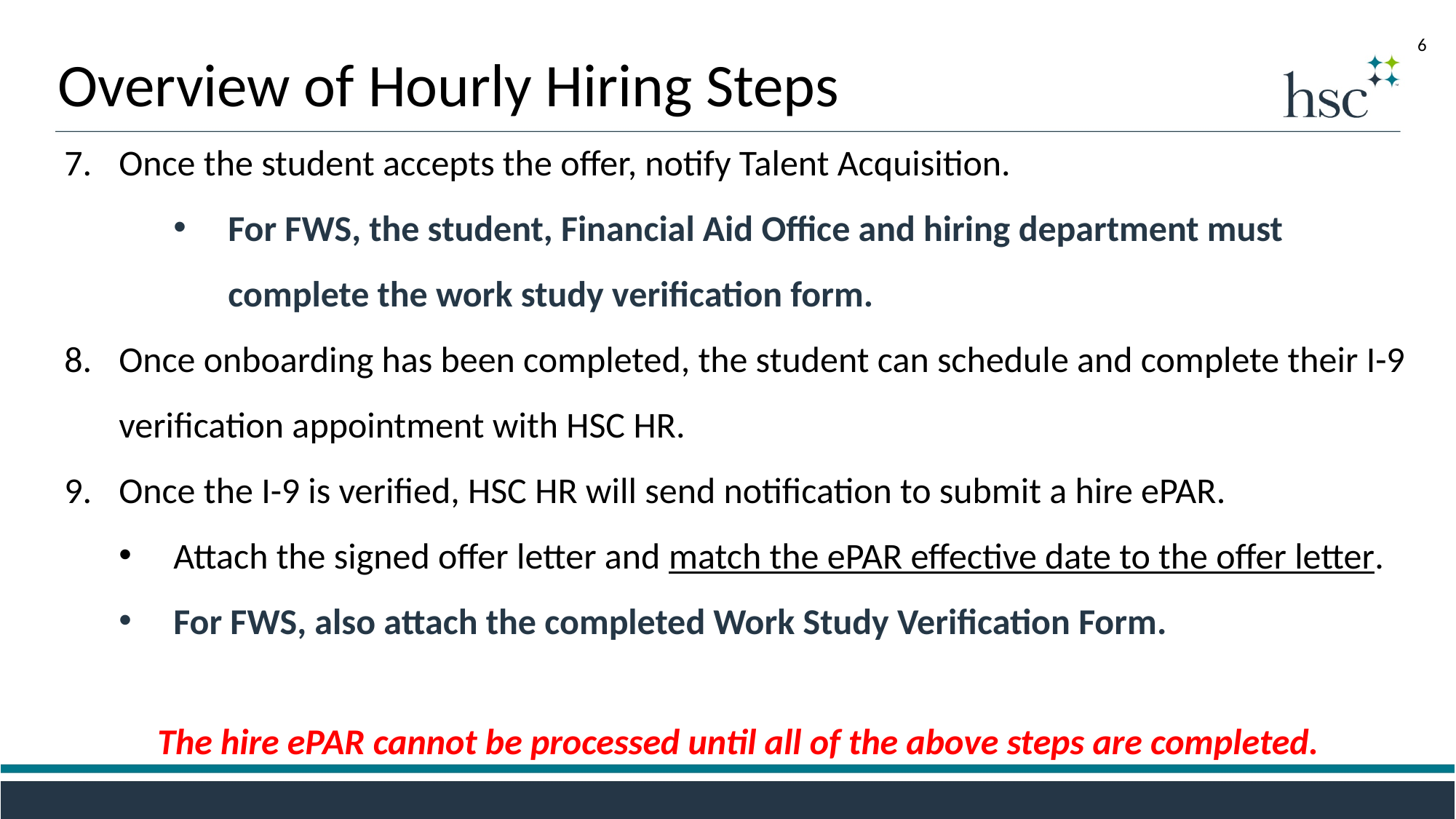

6
Overview of Hourly Hiring Steps
Once the student accepts the offer, notify Talent Acquisition.
For FWS, the student, Financial Aid Office and hiring department must complete the work study verification form.
Once onboarding has been completed, the student can schedule and complete their I-9 verification appointment with HSC HR.
Once the I-9 is verified, HSC HR will send notification to submit a hire ePAR.
Attach the signed offer letter and match the ePAR effective date to the offer letter.
For FWS, also attach the completed Work Study Verification Form.

The hire ePAR cannot be processed until all of the above steps are completed.